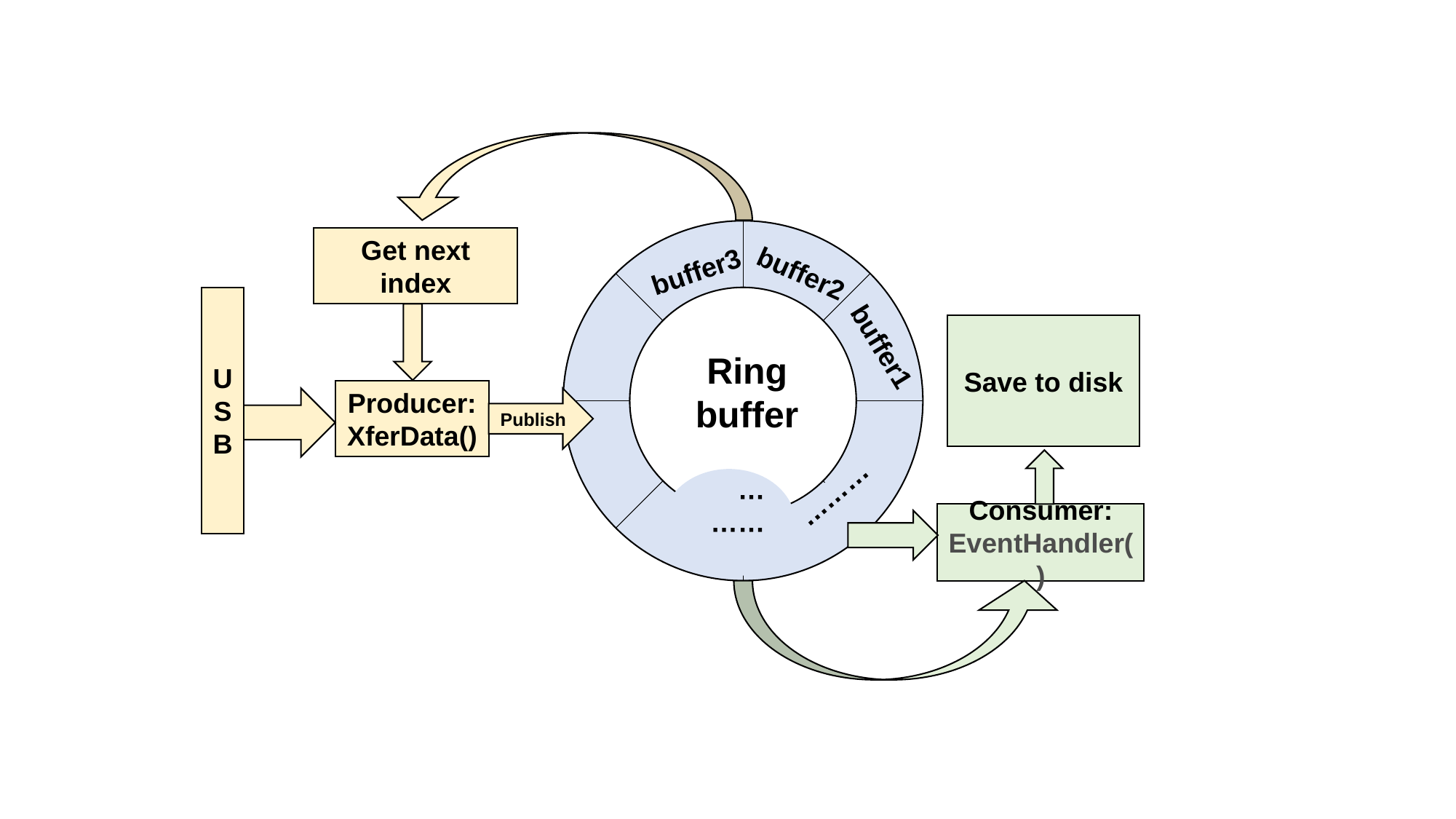

Get next index
buffer3
buffer2
USB

Save to disk
buffer1
Ring buffer
Producer:
XferData()

Publish

………
Consumer:
EventHandler()

………